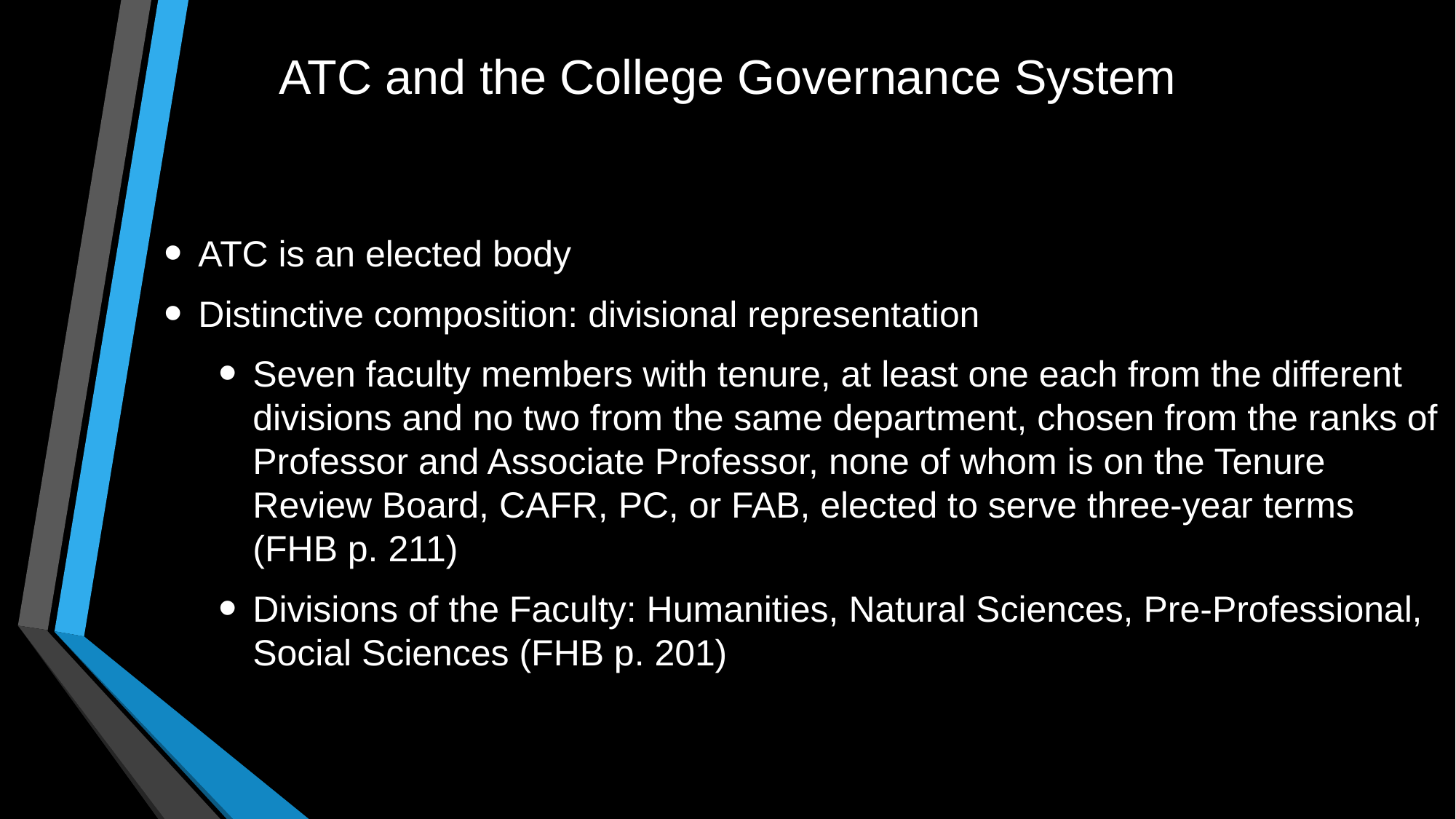

# ATC and the College Governance System
ATC is an elected body
Distinctive composition: divisional representation
Seven faculty members with tenure, at least one each from the different divisions and no two from the same department, chosen from the ranks of Professor and Associate Professor, none of whom is on the Tenure Review Board, CAFR, PC, or FAB, elected to serve three-year terms (FHB p. 211)
Divisions of the Faculty: Humanities, Natural Sciences, Pre-Professional, Social Sciences (FHB p. 201)